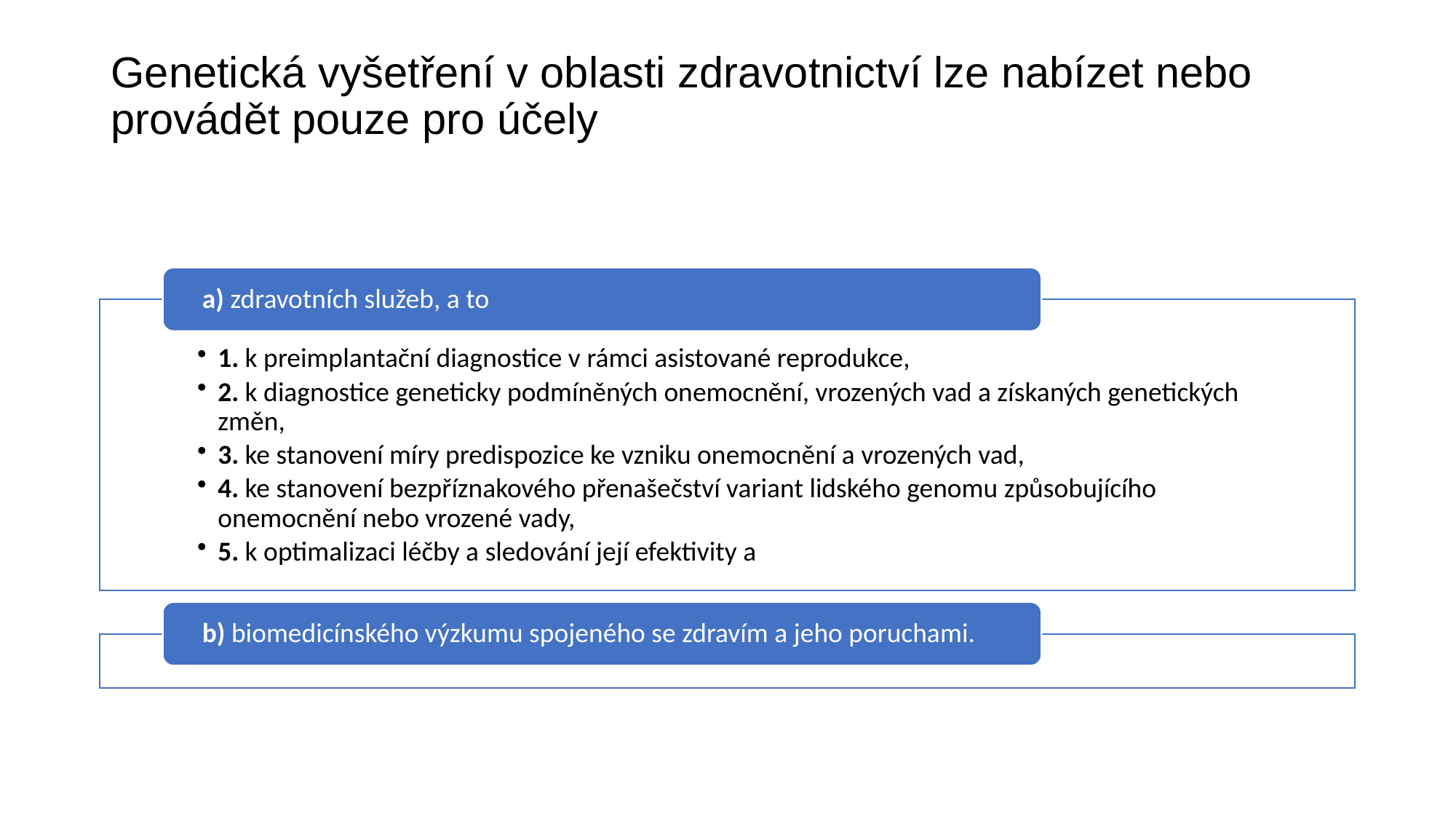

# Genetická vyšetření v oblasti zdravotnictví lze nabízet nebo provádět pouze pro účely
1. k preimplantační diagnostice v rámci asistované reprodukce,
2. k diagnostice geneticky podmíněných onemocnění, vrozených vad a získaných genetických změn,
3. ke stanovení míry predispozice ke vzniku onemocnění a vrozených vad,
4. ke stanovení bezpříznakového přenašečství variant lidského genomu způsobujícího onemocnění nebo vrozené vady,
5. k optimalizaci léčby a sledování její efektivity a
a) zdravotních služeb, a to
b) biomedicínského výzkumu spojeného se zdravím a jeho poruchami.